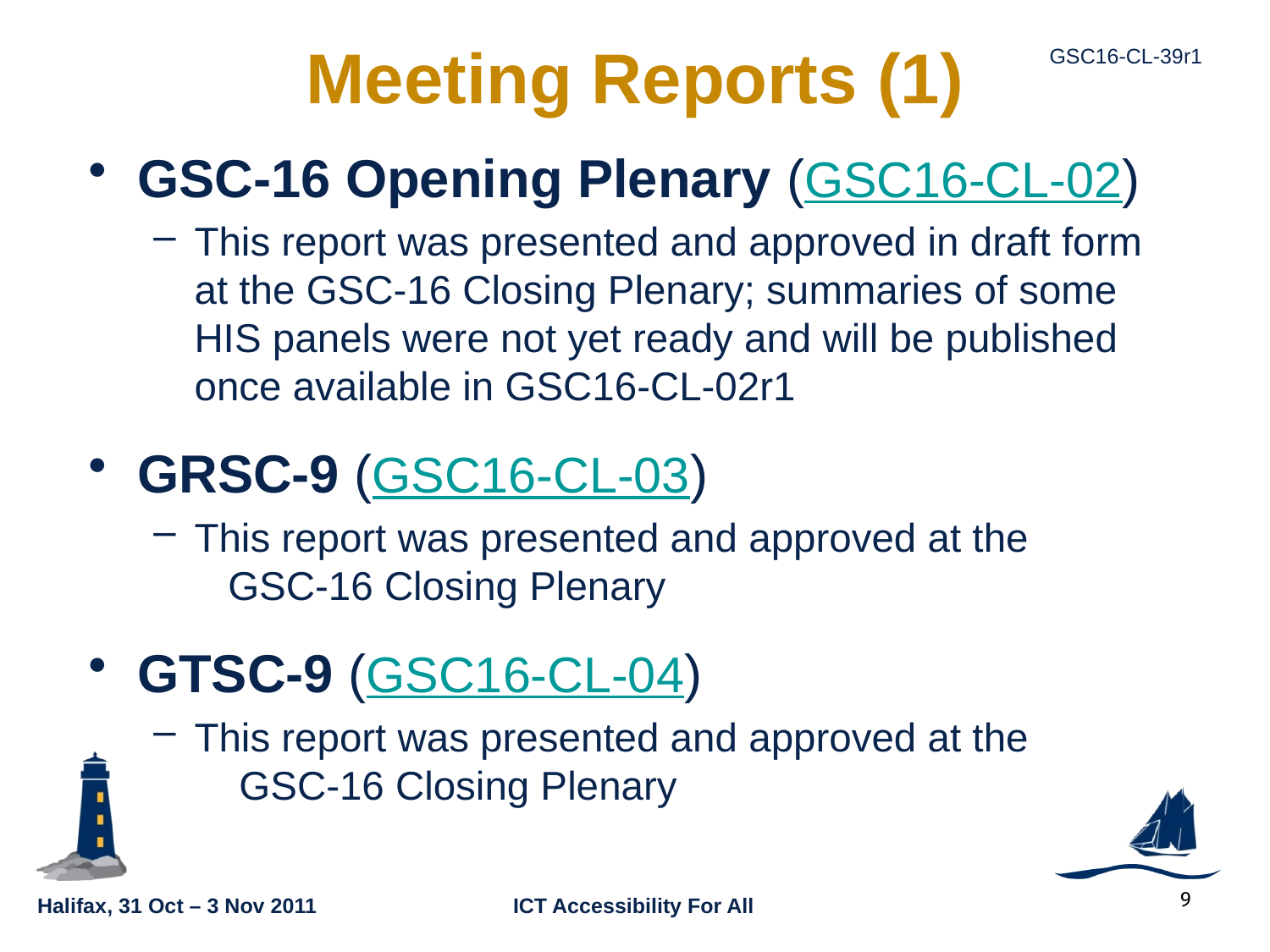

Meeting Reports (1)
GSC-16 Opening Plenary (GSC16-CL-02)
This report was presented and approved in draft form at the GSC-16 Closing Plenary; summaries of some HIS panels were not yet ready and will be published once available in GSC16-CL-02r1
GRSC-9 (GSC16-CL-03)
This report was presented and approved at the                GSC-16 Closing Plenary
GTSC-9 (GSC16-CL-04)
This report was presented and approved at the                 GSC-16 Closing Plenary
9